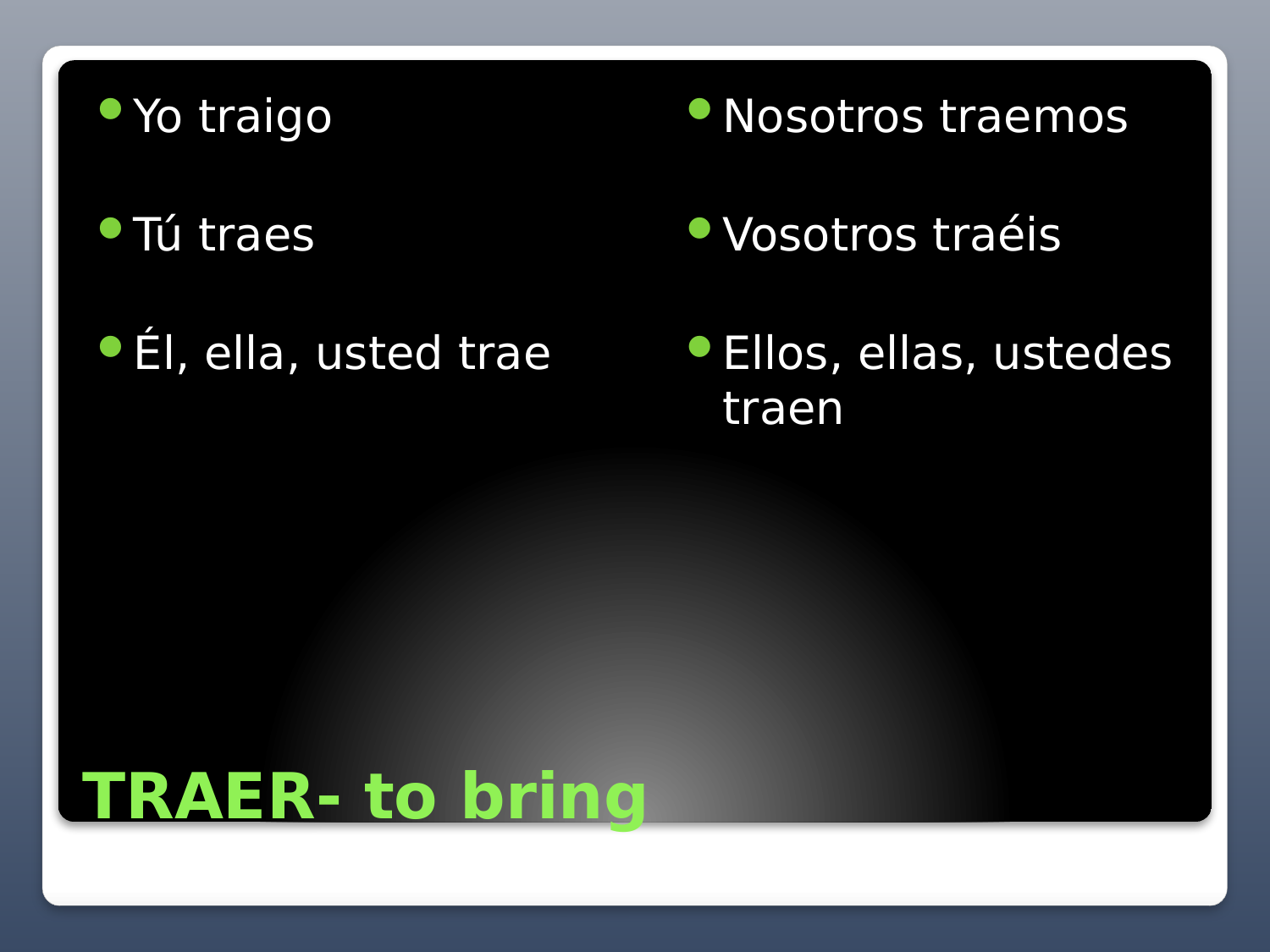

Yo traigo

Tú traes

Él, ella, usted trae
Nosotros traemos

Vosotros traéis

Ellos, ellas, ustedes traen
# TRAER- to bring